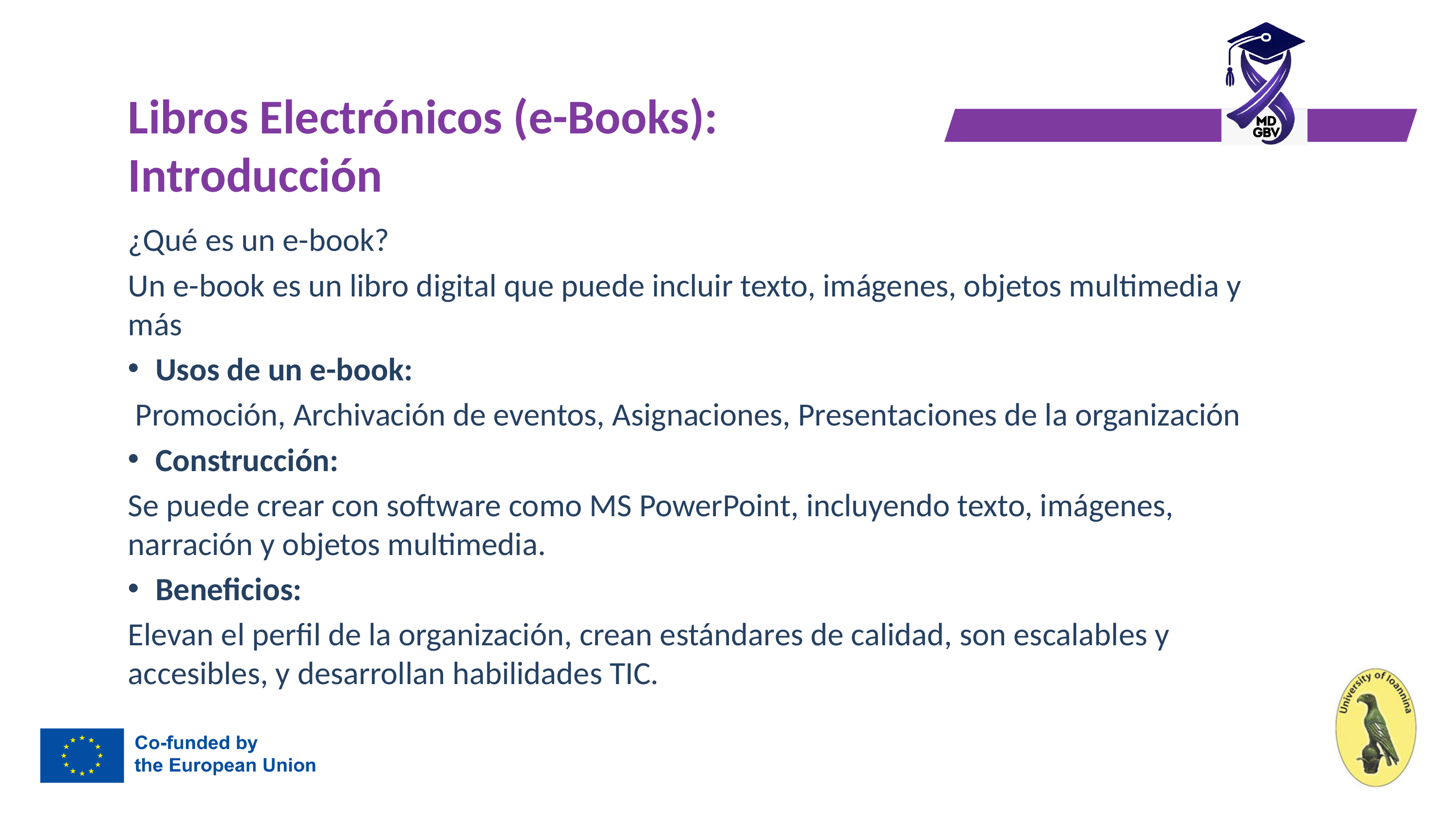

# Libros Electrónicos (e-Books): Introducción
¿Qué es un e-book?
Un e-book es un libro digital que puede incluir texto, imágenes, objetos multimedia y más
Usos de un e-book:
 Promoción, Archivación de eventos, Asignaciones, Presentaciones de la organización
Construcción:
Se puede crear con software como MS PowerPoint, incluyendo texto, imágenes, narración y objetos multimedia.
Beneficios:
Elevan el perfil de la organización, crean estándares de calidad, son escalables y accesibles, y desarrollan habilidades TIC.